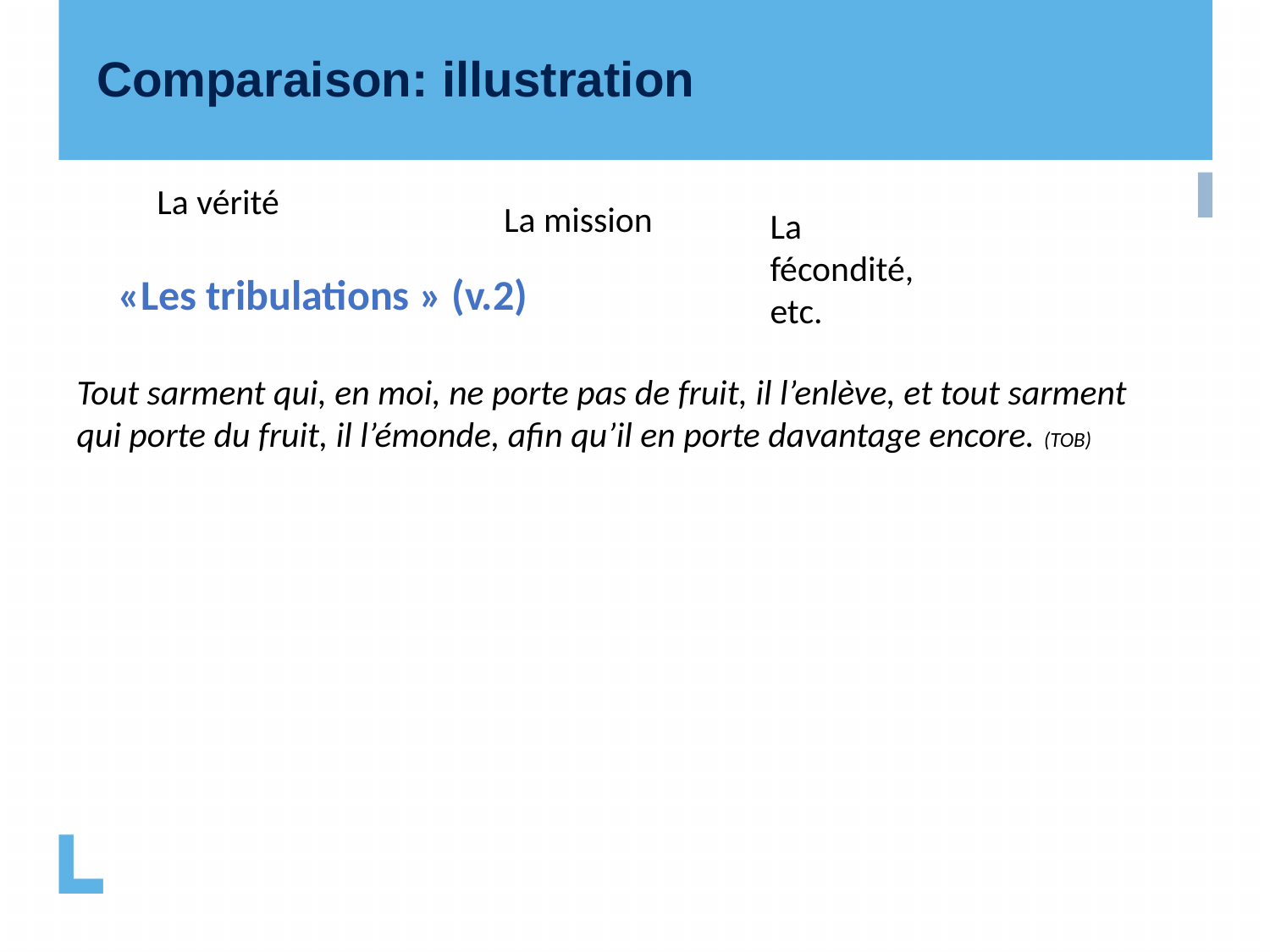

Comparaison: illustration
La vérité
La mission
La fécondité, etc.
«Les tribulations » (v.2)
Tout sarment qui, en moi, ne porte pas de fruit, il l’enlève, et tout sarment qui porte du fruit, il l’émonde, afin qu’il en porte davantage encore. (TOB)